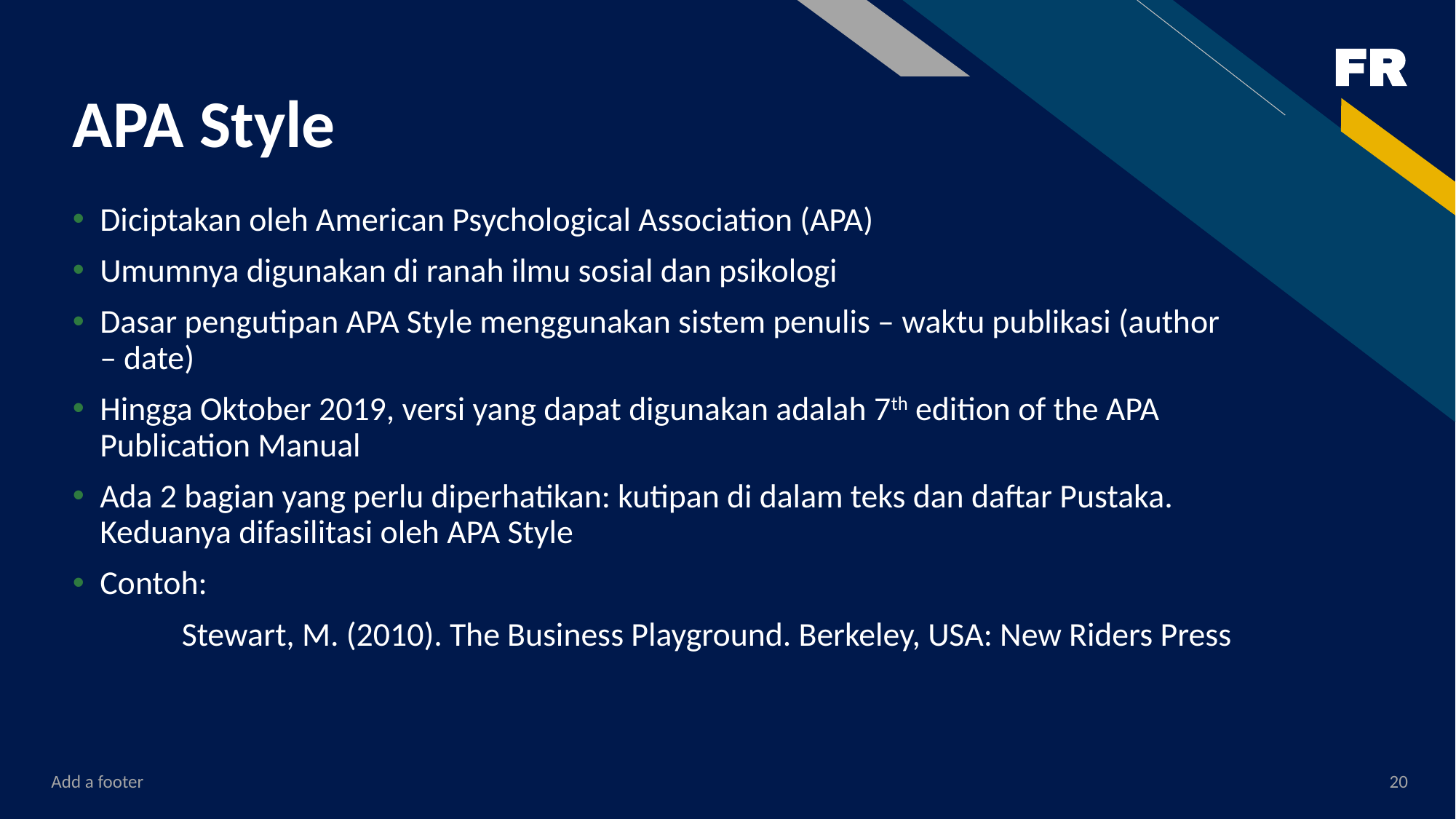

# APA Style
Diciptakan oleh American Psychological Association (APA)
Umumnya digunakan di ranah ilmu sosial dan psikologi
Dasar pengutipan APA Style menggunakan sistem penulis – waktu publikasi (author – date)
Hingga Oktober 2019, versi yang dapat digunakan adalah 7th edition of the APA Publication Manual
Ada 2 bagian yang perlu diperhatikan: kutipan di dalam teks dan daftar Pustaka. Keduanya difasilitasi oleh APA Style
Contoh:
	Stewart, M. (2010). The Business Playground. Berkeley, USA: New Riders Press
Add a footer
20